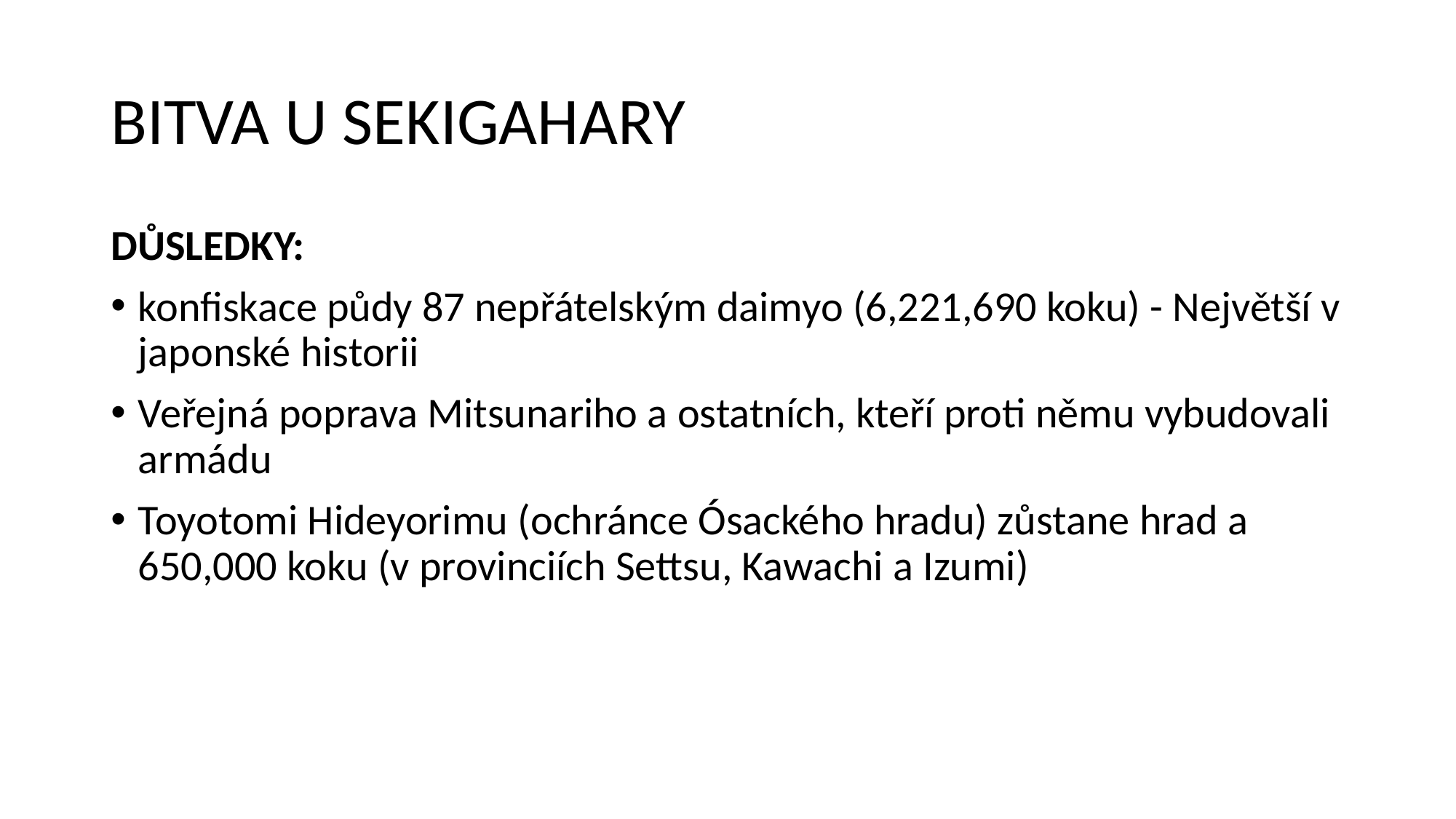

# BITVA U SEKIGAHARY
DŮSLEDKY:
konfiskace půdy 87 nepřátelským daimyo (6,221,690 koku) - Největší v japonské historii
Veřejná poprava Mitsunariho a ostatních, kteří proti němu vybudovali armádu
Toyotomi Hideyorimu (ochránce Ósackého hradu) zůstane hrad a 650,000 koku (v provinciích Settsu, Kawachi a Izumi)